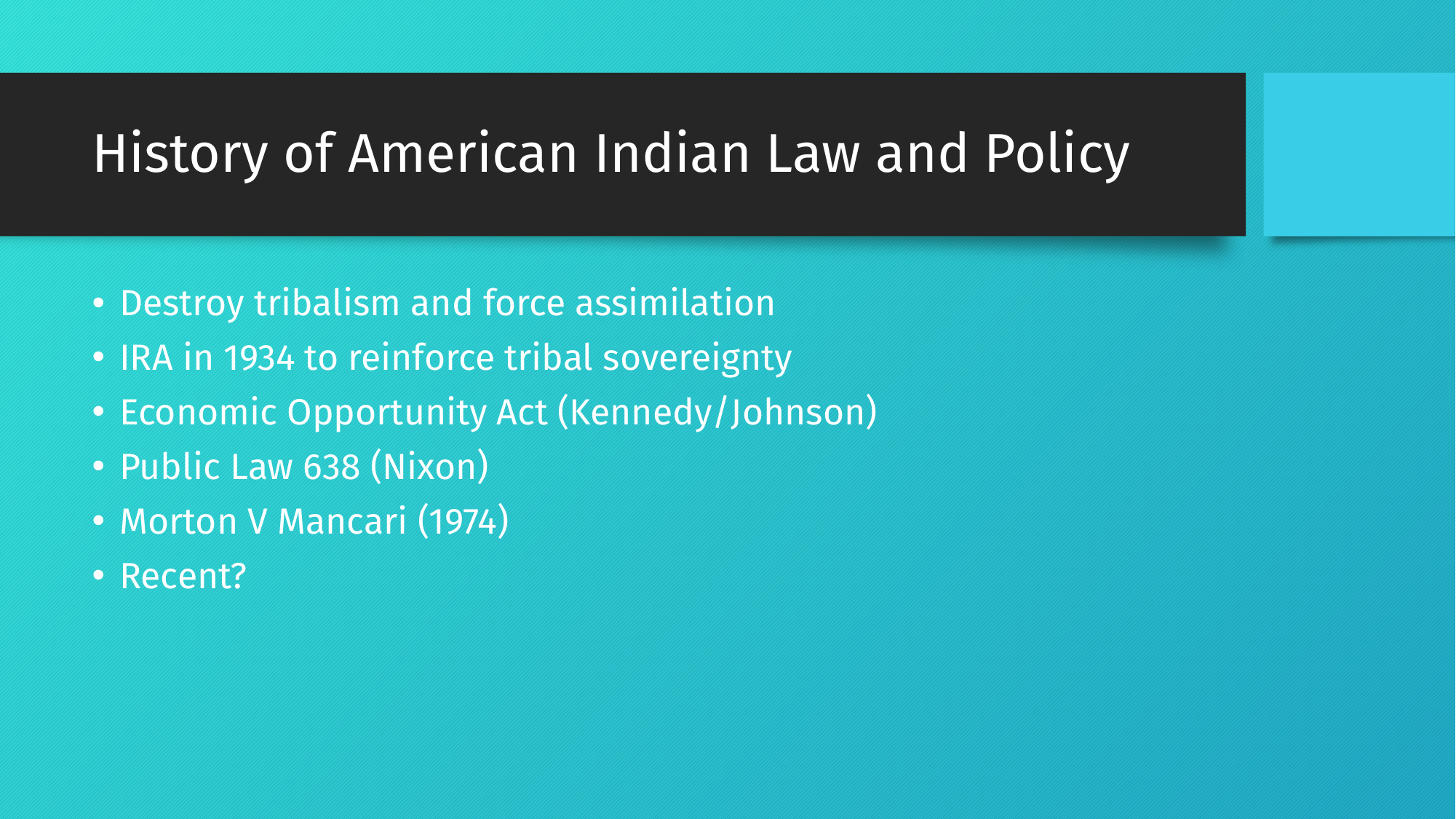

# History of American Indian Law and Policy
Destroy tribalism and force assimilation
IRA in 1934 to reinforce tribal sovereignty
Economic Opportunity Act (Kennedy/Johnson)
Public Law 638 (Nixon)
Morton V Mancari (1974)
Recent?